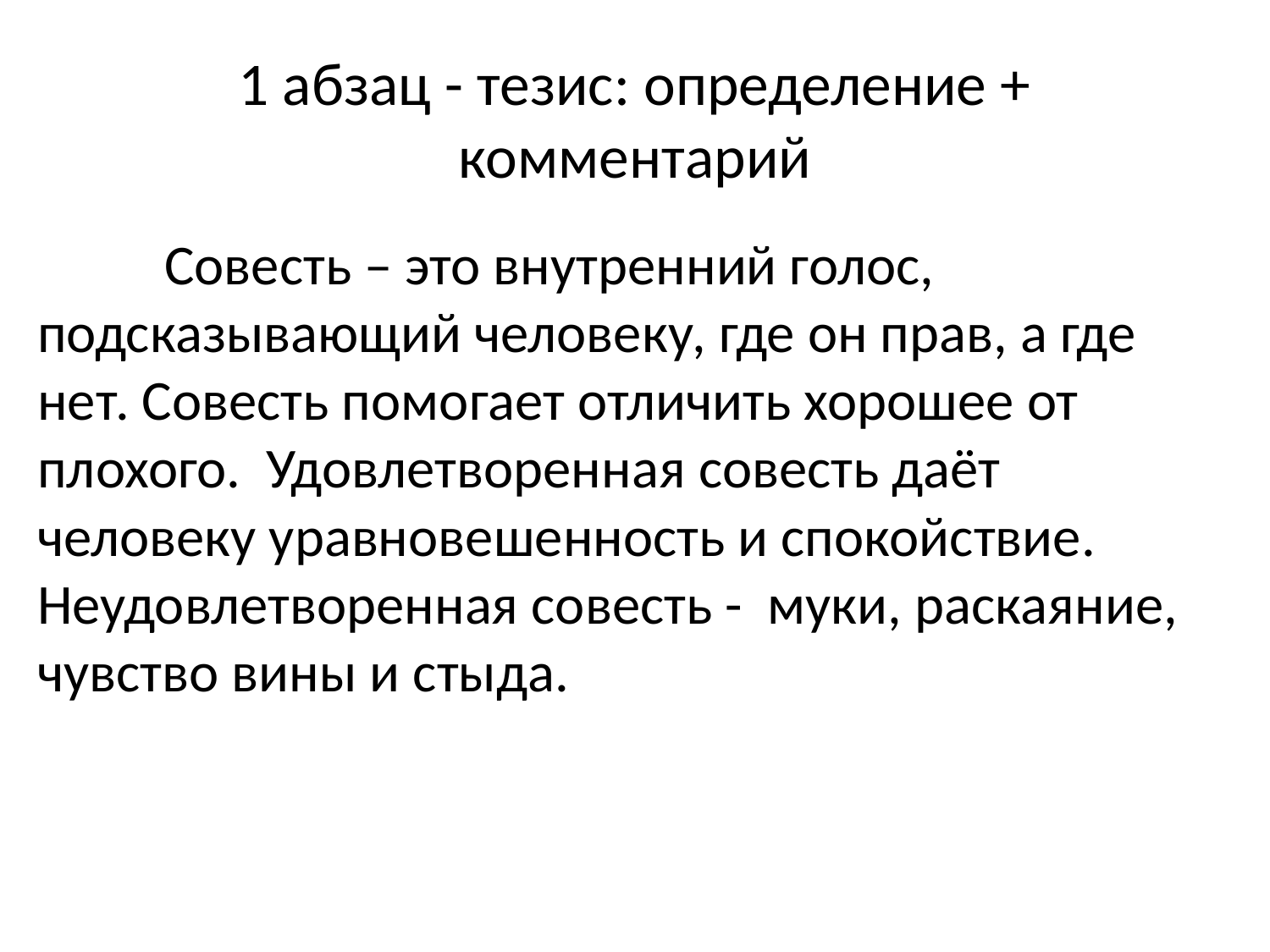

# 1 абзац - тезис: определение + комментарий
	Совесть – это внутренний голос, подсказывающий человеку, где он прав, а где нет. Совесть помогает отличить хорошее от плохого.  Удовлетворенная совесть даёт человеку уравновешенность и спокойствие.  Неудовлетворенная совесть -  муки, раскаяние, чувство вины и стыда.